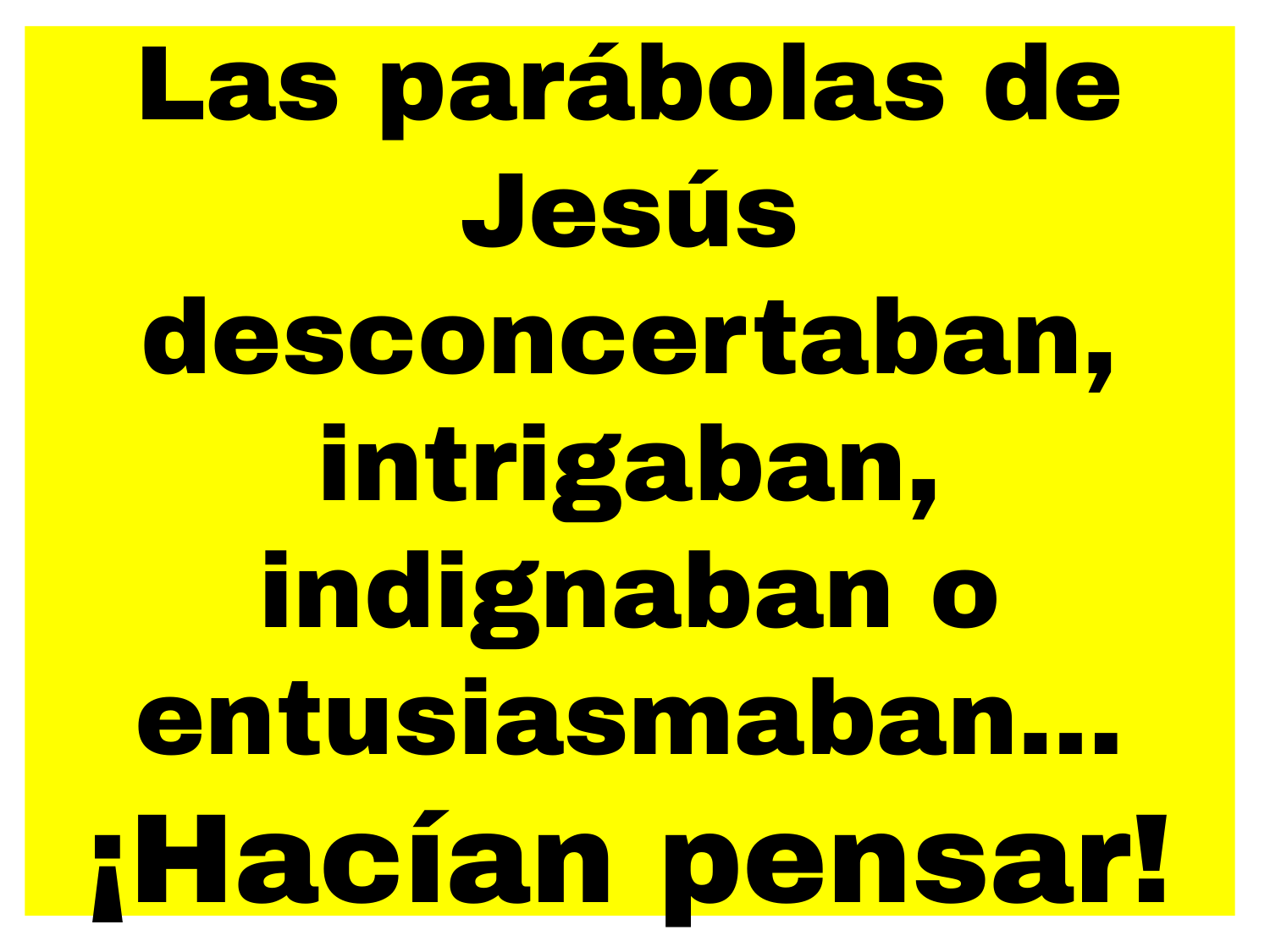

Las parábolas de Jesús desconcertaban, intrigaban, indignaban o entusiasmaban…
¡Hacían pensar!
# -